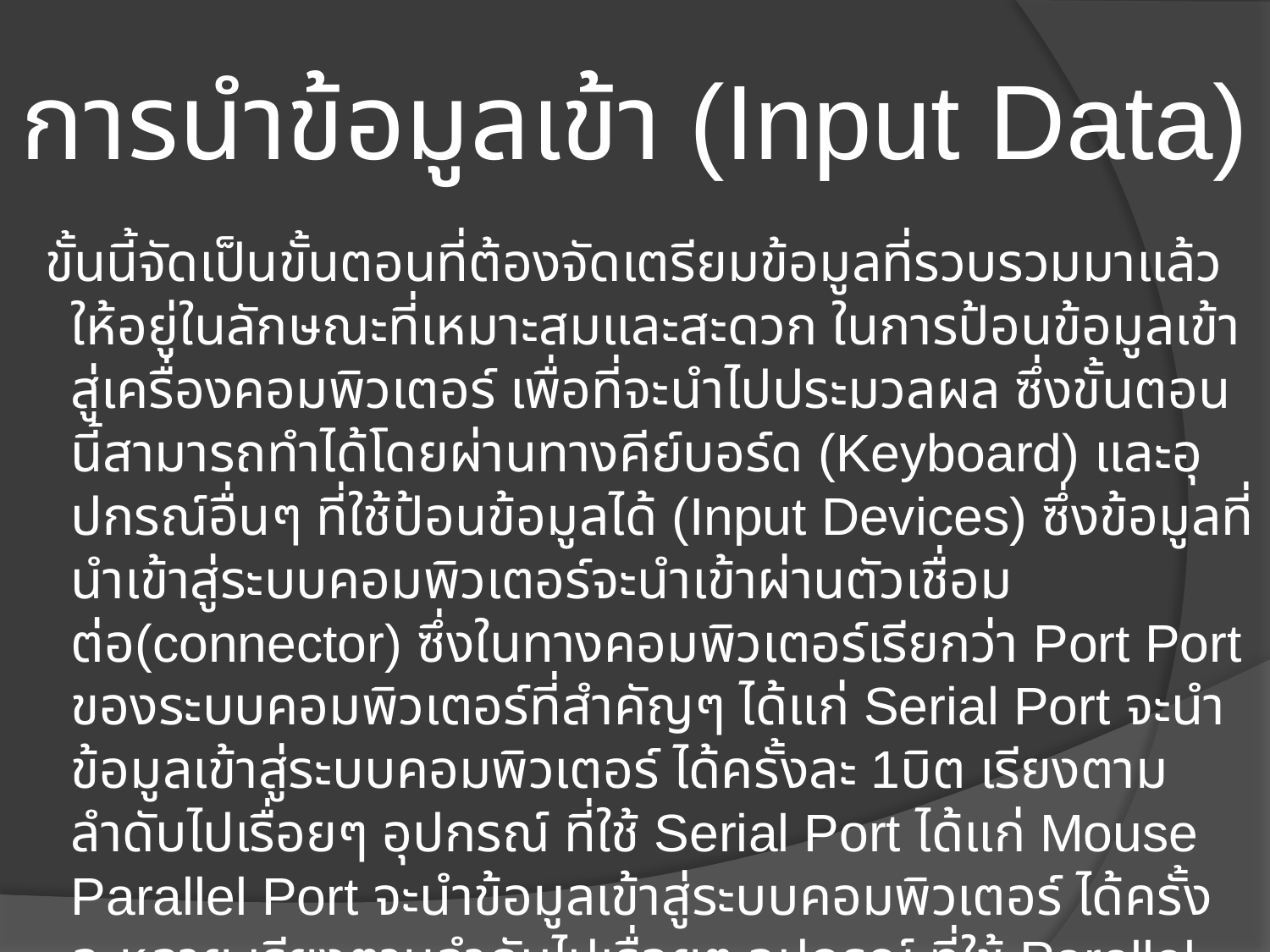

# การนำข้อมูลเข้า (Input Data)
  ขั้นนี้จัดเป็นขั้นตอนที่ต้องจัดเตรียมข้อมูลที่รวบรวมมาแล้วให้อยู่ในลักษณะที่เหมาะสมและสะดวก ในการป้อนข้อมูลเข้าสู่เครื่องคอมพิวเตอร์ เพื่อที่จะนำไปประมวลผล ซึ่งขั้นตอนนี้สามารถทำได้โดยผ่านทางคีย์บอร์ด (Keyboard) และอุปกรณ์อื่นๆ ที่ใช้ป้อนข้อมูลได้ (Input Devices) ซึ่งข้อมูลที่นำเข้าสู่ระบบคอมพิวเตอร์จะนำเข้าผ่านตัวเชื่อมต่อ(connector) ซึ่งในทางคอมพิวเตอร์เรียกว่า Port Port ของระบบคอมพิวเตอร์ที่สำคัญๆ ได้แก่ Serial Port จะนำข้อมูลเข้าสู่ระบบคอมพิวเตอร์ ได้ครั้งละ 1บิต เรียงตามลำดับไปเรื่อยๆ อุปกรณ์ ที่ใช้ Serial Port ได้แก่ Mouse Parallel Port จะนำข้อมูลเข้าสู่ระบบคอมพิวเตอร์ ได้ครั้งละหลาย เรียงตามลำดับไปเรื่อยๆ อุปกรณ์ ที่ใช้ Parallel Port ได้แก่ Printer Tape USB Port (Universal Serial Bus Port) เป็น Port ชนิดใหม่ซึ่งสามารถใช้เชื่อมต่ออุปกรณ์ได้ทั้ง Serial และ Parallel Port